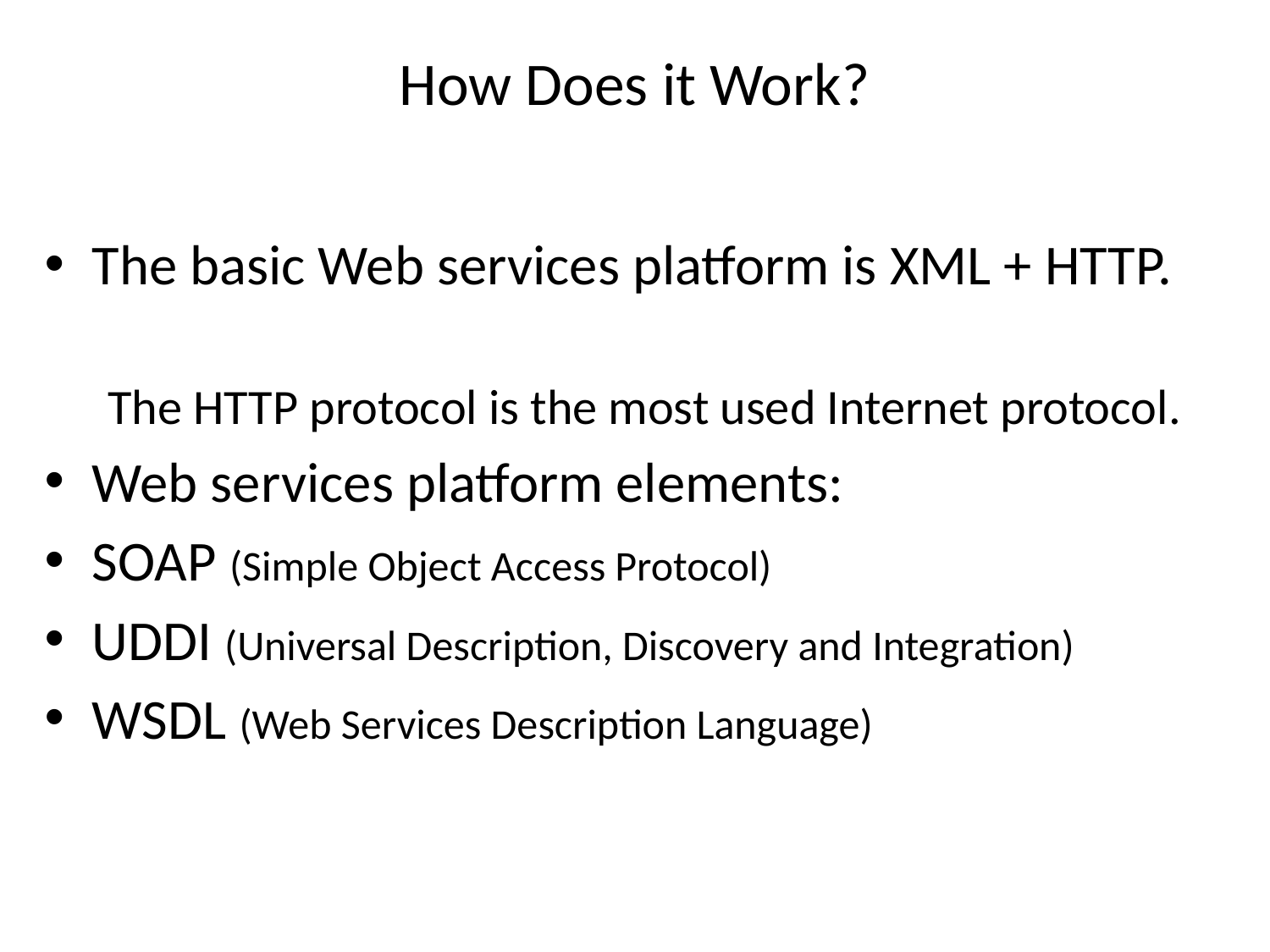

# How Does it Work?
The basic Web services platform is XML + HTTP.

The HTTP protocol is the most used Internet protocol.
Web services platform elements:
SOAP (Simple Object Access Protocol)
UDDI (Universal Description, Discovery and Integration)
WSDL (Web Services Description Language)